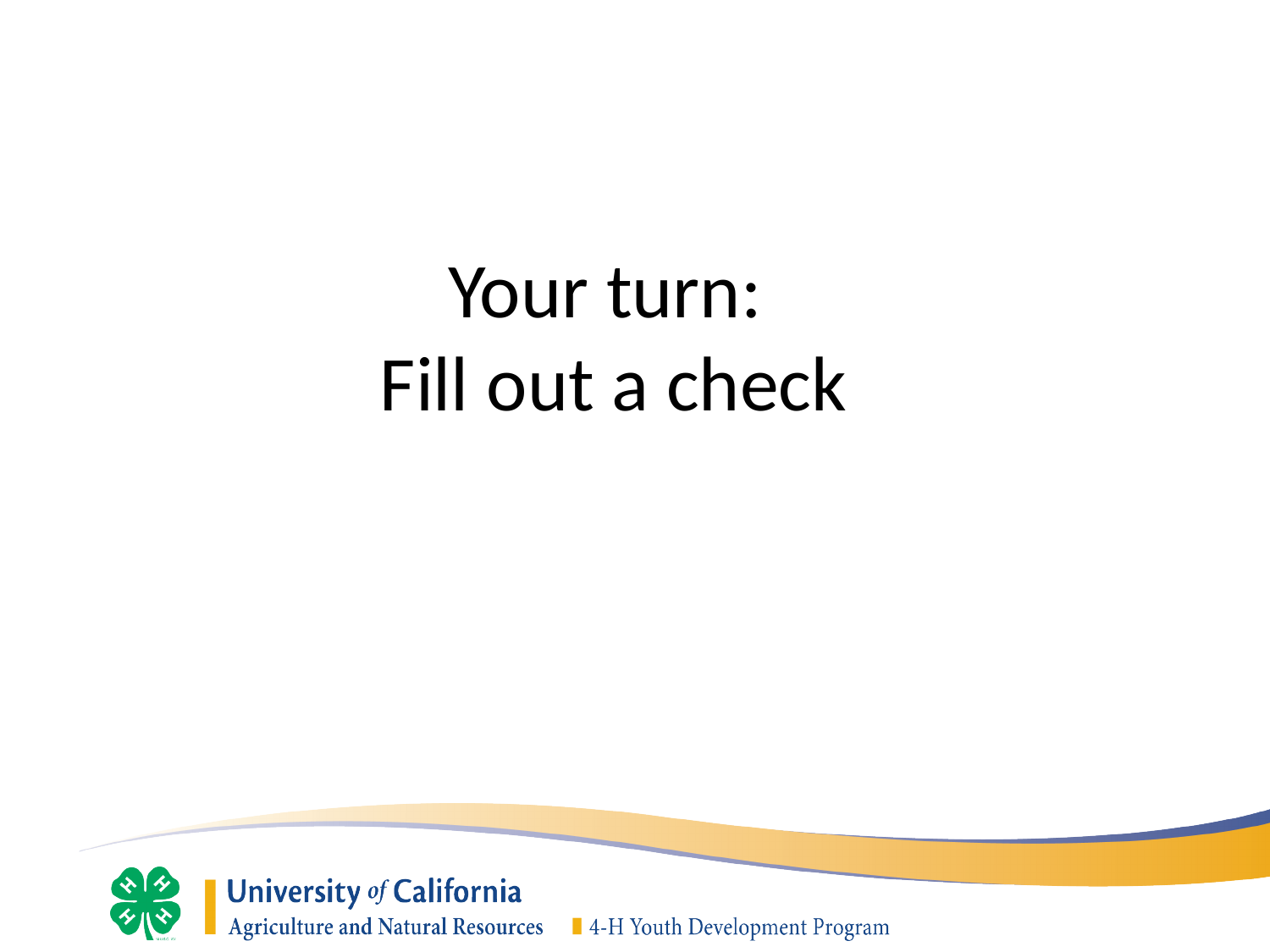

# Your turn: Fill out a check